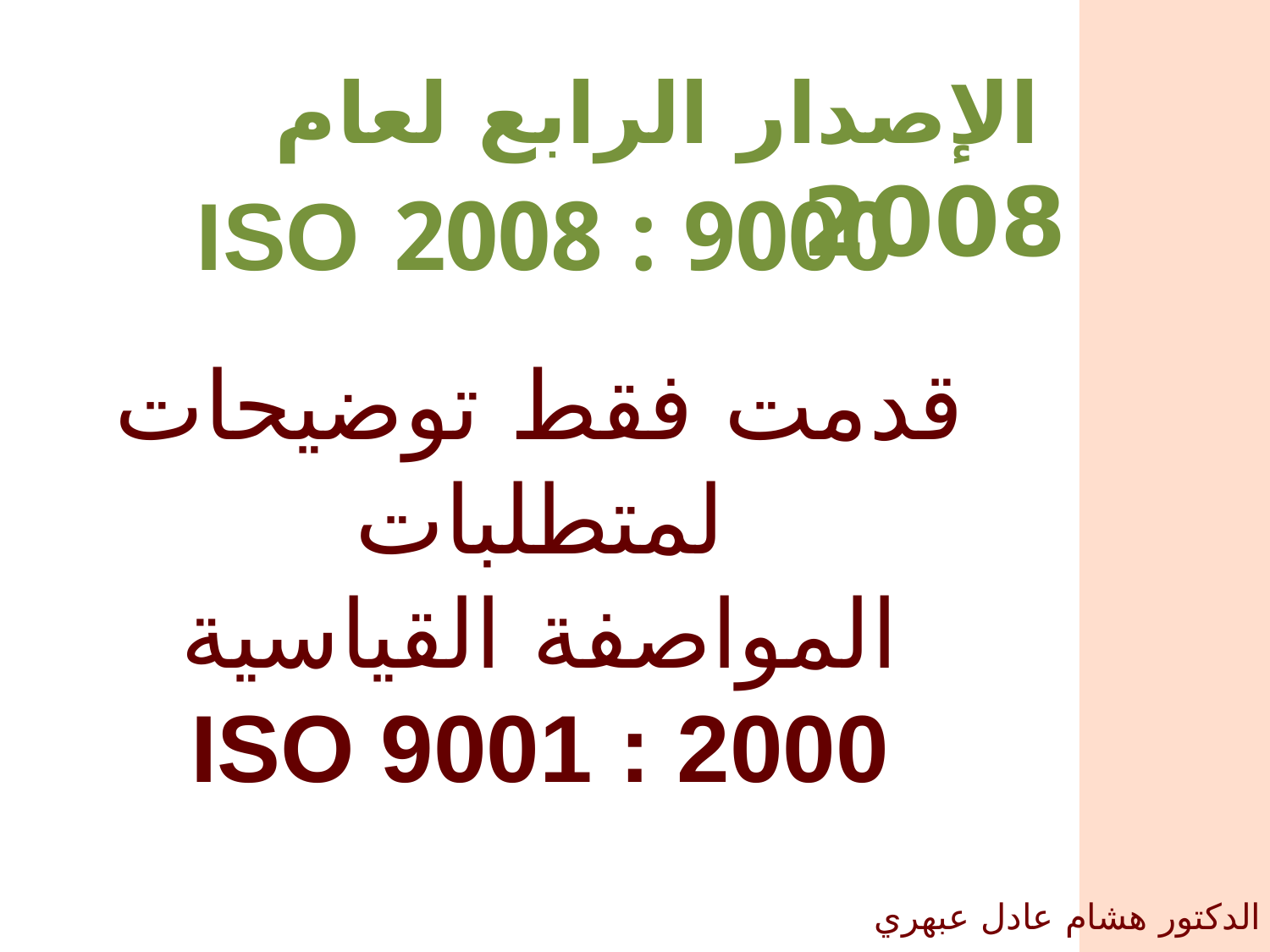

الإصدار الرابع لعام  2008
 9000 : 2008 ISO
قدمت فقط توضيحات لمتطلبات
المواصفة القياسية
ISO 9001 : 2000
الدكتور هشام عادل عبهري